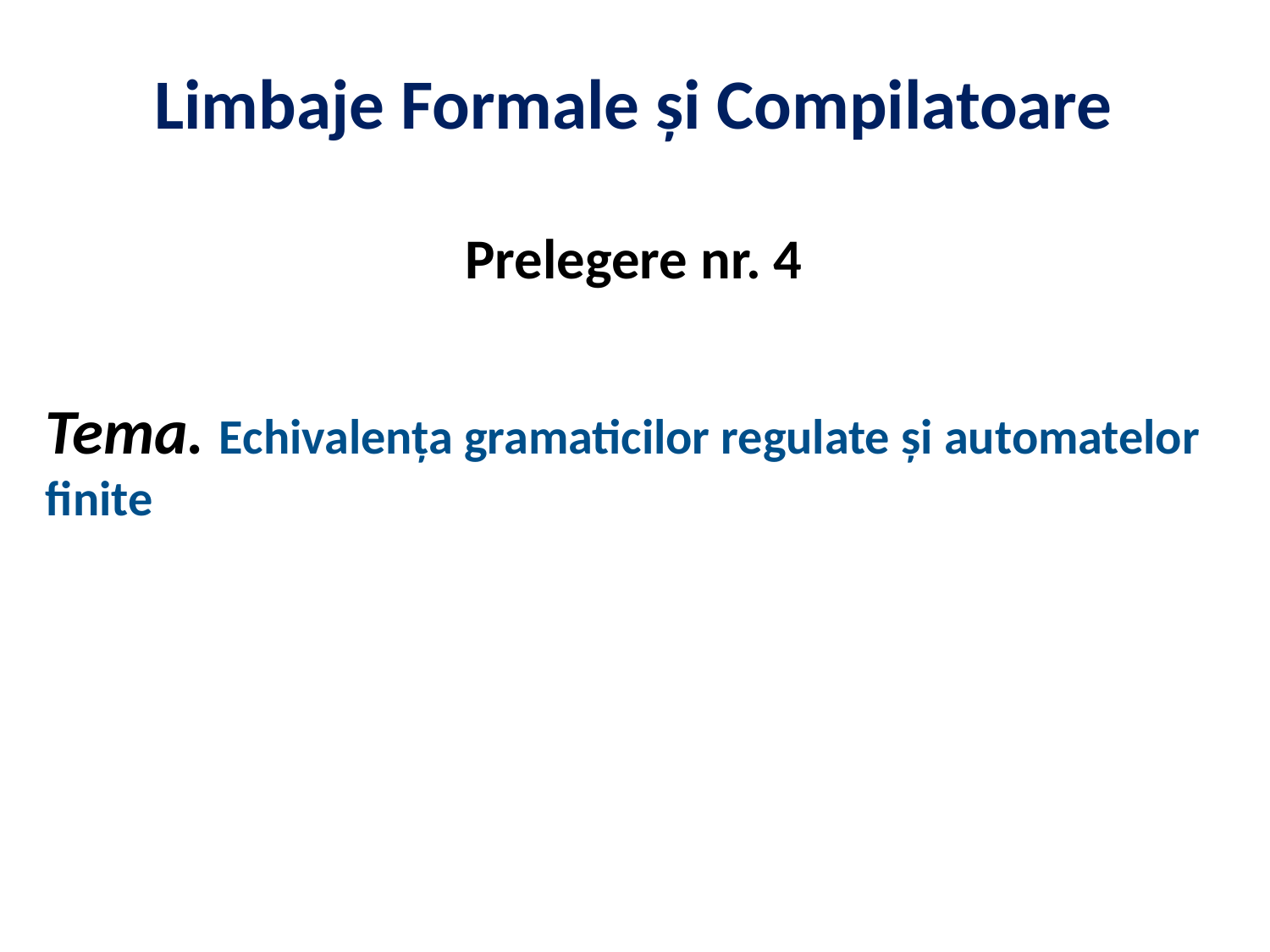

# Limbaje Formale și Compilatoare
Prelegere nr. 4
Tema. Echivalenţa gramaticilor regulate şi automatelor finite